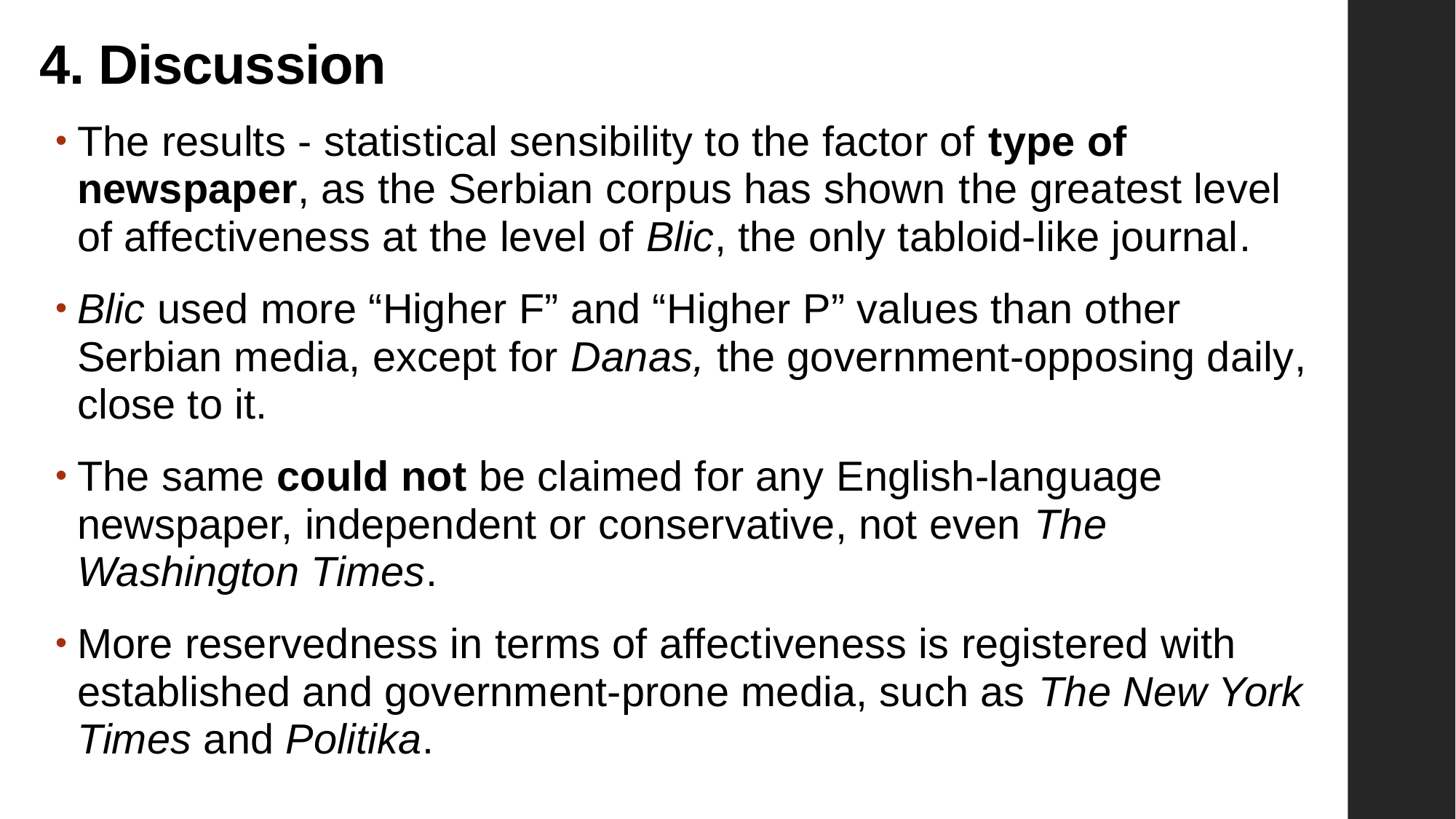

# 4. Discussion
The results - statistical sensibility to the factor of type of newspaper, as the Serbian corpus has shown the greatest level of affectiveness at the level of Blic, the only tabloid-like journal.
Blic used more “Higher F” and “Higher P” values than other Serbian media, except for Danas, the government-opposing daily, close to it.
The same could not be claimed for any English-language newspaper, independent or conservative, not even The Washington Times.
More reservedness in terms of affectiveness is registered with established and government-prone media, such as The New York Times and Politika.